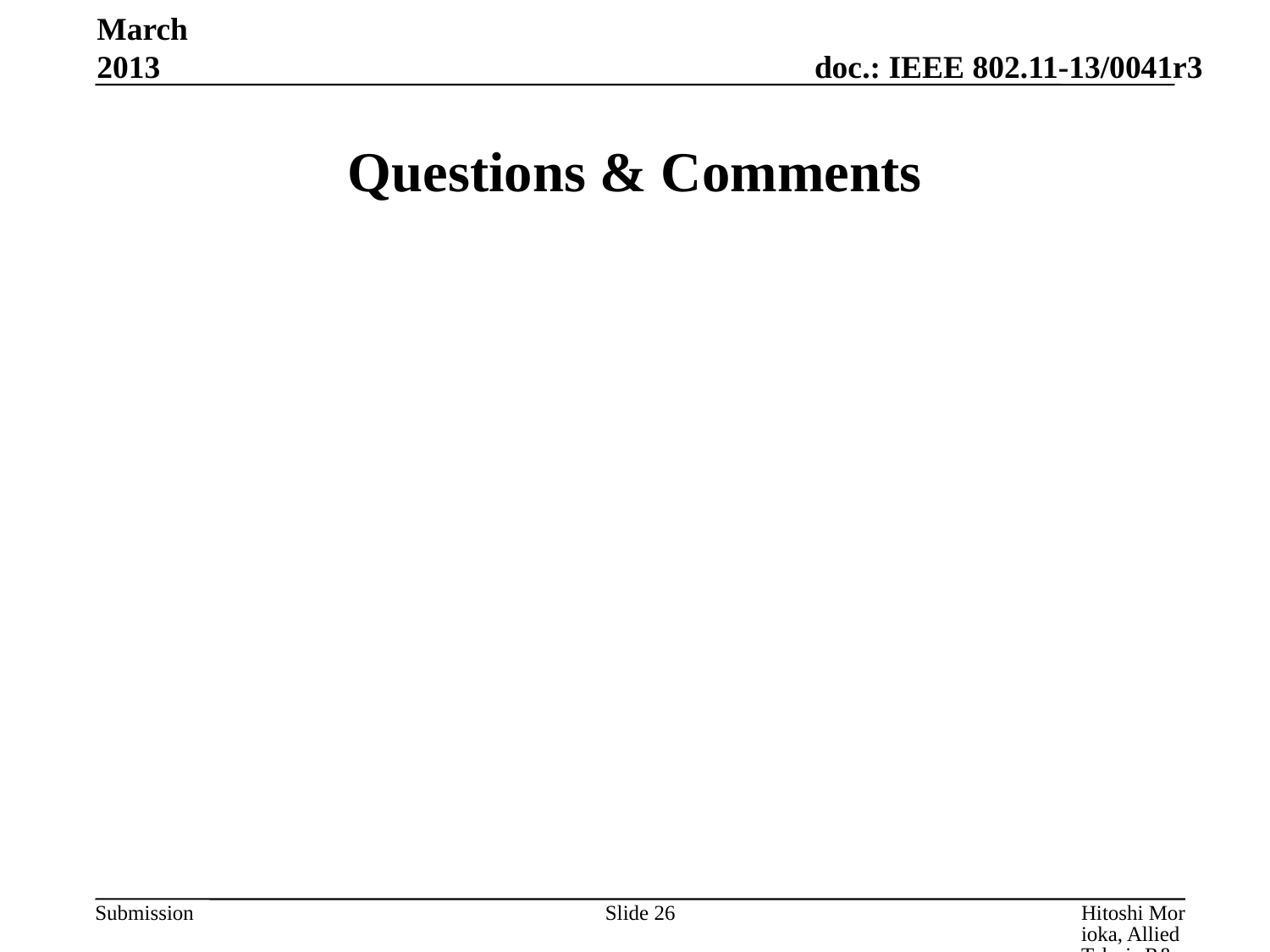

March 2013
# Questions & Comments

Slide 26
Hitoshi Morioka, Allied Telesis R&D Center